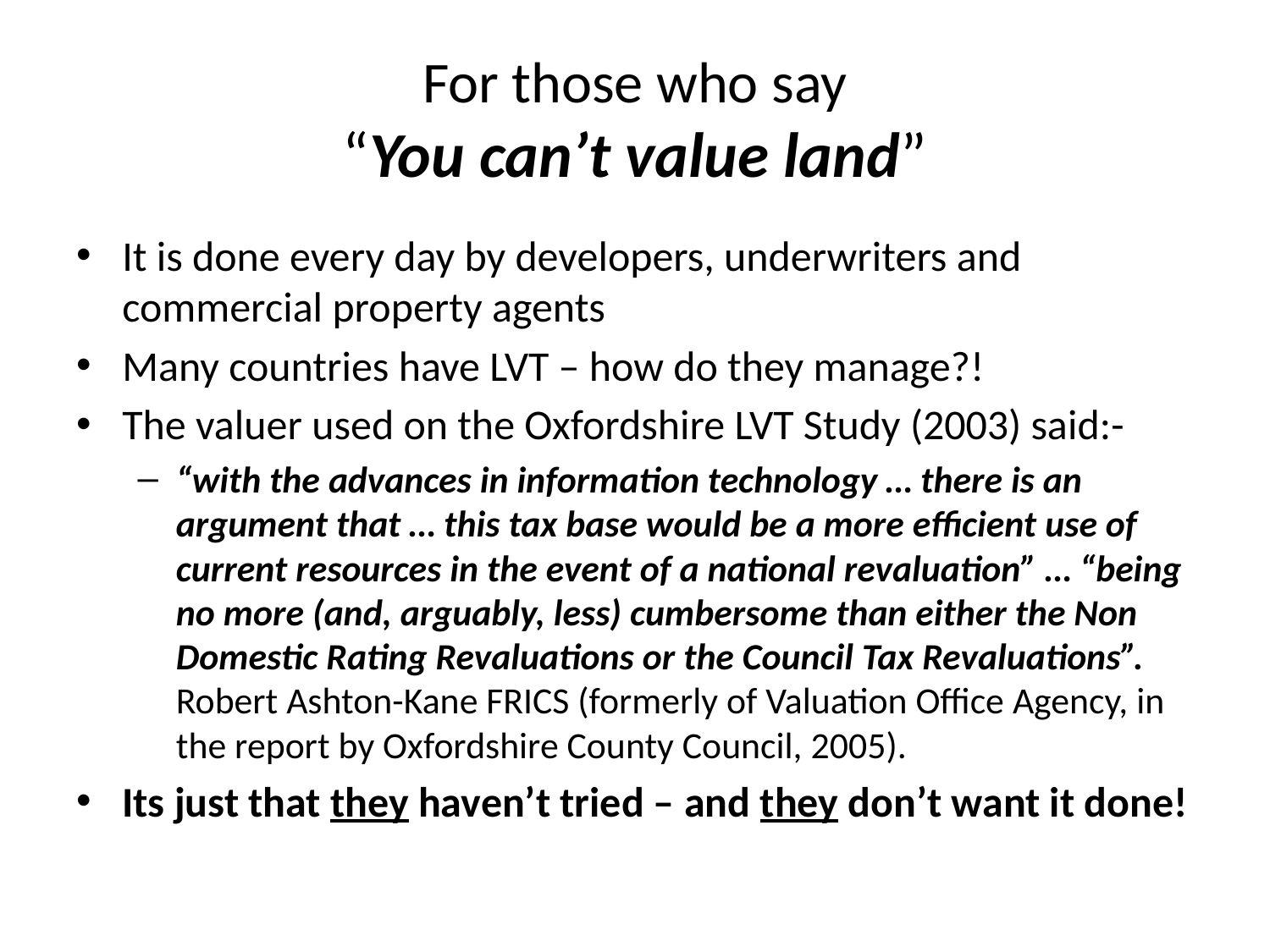

# For those who say “You can’t value land”
It is done every day by developers, underwriters and commercial property agents
Many countries have LVT – how do they manage?!
The valuer used on the Oxfordshire LVT Study (2003) said:-
“with the advances in information technology … there is an argument that … this tax base would be a more efficient use of current resources in the event of a national revaluation” … “being no more (and, arguably, less) cumbersome than either the Non Domestic Rating Revaluations or the Council Tax Revaluations”. Robert Ashton-Kane FRICS (formerly of Valuation Office Agency, in the report by Oxfordshire County Council, 2005).
Its just that they haven’t tried – and they don’t want it done!